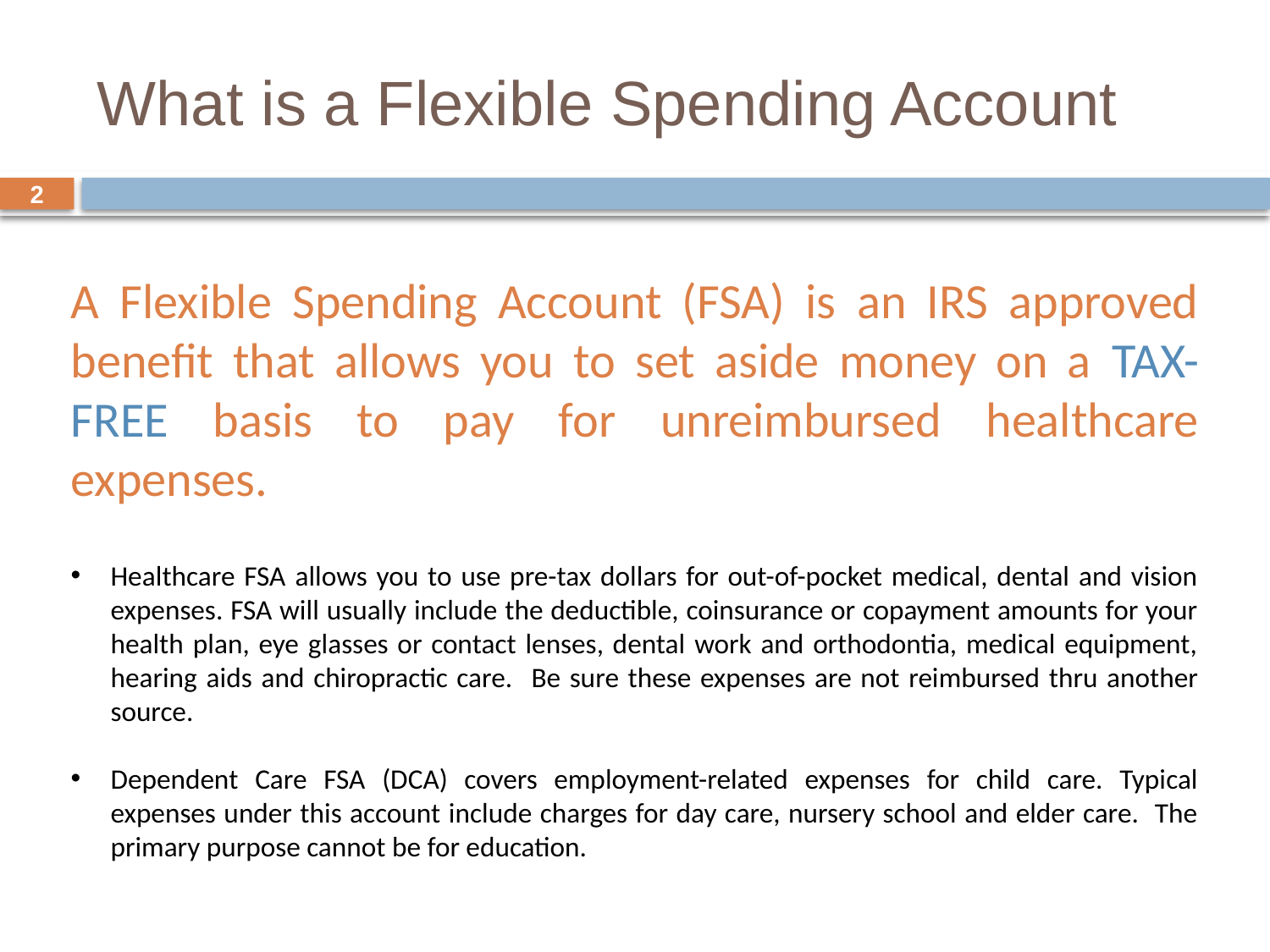

# What is a Flexible Spending Account
2
A Flexible Spending Account (FSA) is an IRS approved benefit that allows you to set aside money on a TAX-FREE basis to pay for unreimbursed healthcare expenses.

Healthcare FSA allows you to use pre-tax dollars for out-of-pocket medical, dental and vision expenses. FSA will usually include the deductible, coinsurance or copayment amounts for your health plan, eye glasses or contact lenses, dental work and orthodontia, medical equipment, hearing aids and chiropractic care.  Be sure these expenses are not reimbursed thru another source.

Dependent Care FSA (DCA) covers employment-related expenses for child care. Typical expenses under this account include charges for day care, nursery school and elder care.  The primary purpose cannot be for education.